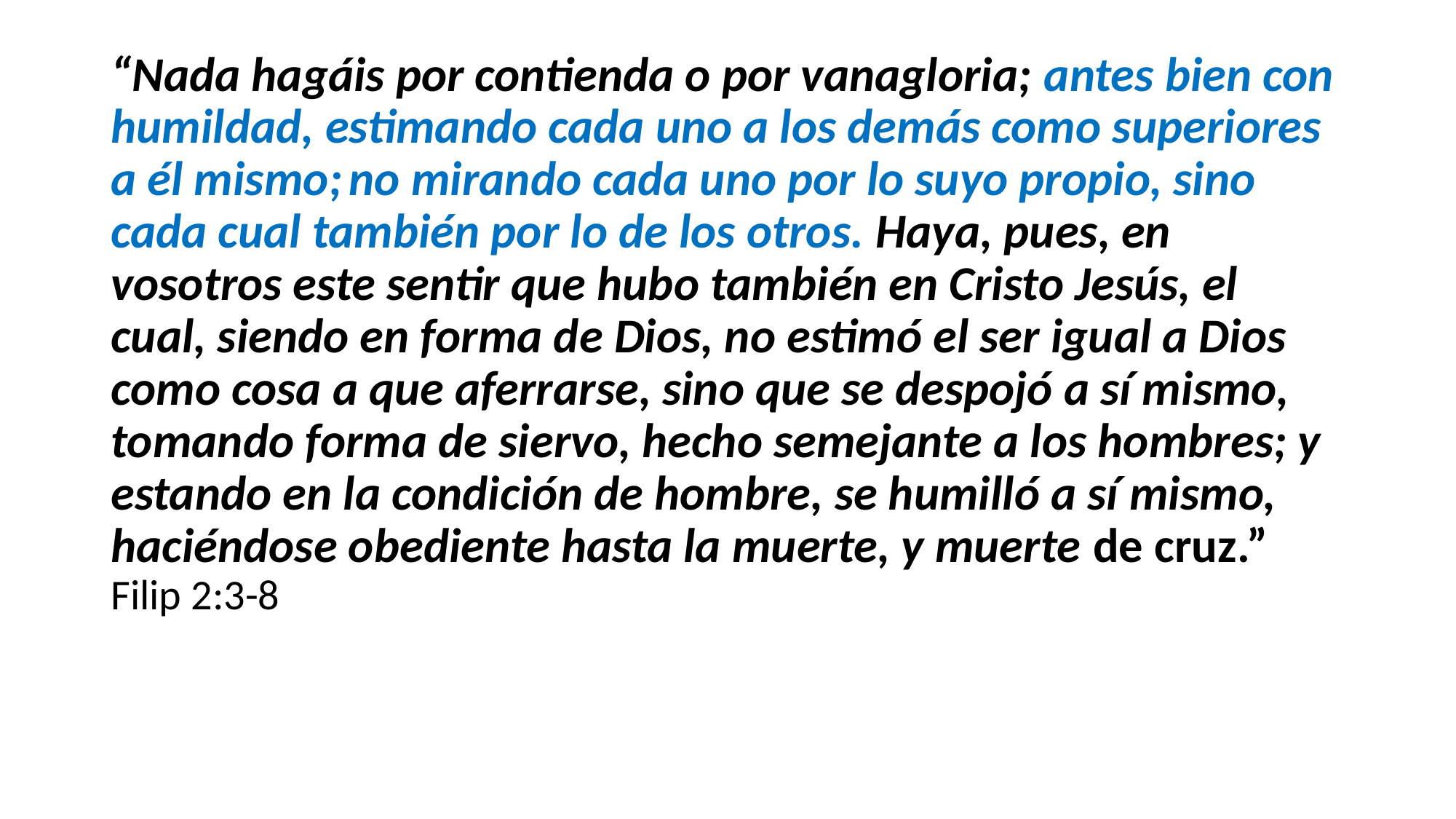

#
“Nada hagáis por contienda o por vanagloria; antes bien con humildad, estimando cada uno a los demás como superiores a él mismo; no mirando cada uno por lo suyo propio, sino cada cual también por lo de los otros. Haya, pues, en vosotros este sentir que hubo también en Cristo Jesús, el cual, siendo en forma de Dios, no estimó el ser igual a Dios como cosa a que aferrarse, sino que se despojó a sí mismo, tomando forma de siervo, hecho semejante a los hombres; y estando en la condición de hombre, se humilló a sí mismo, haciéndose obediente hasta la muerte, y muerte de cruz.”  Filip 2:3-8